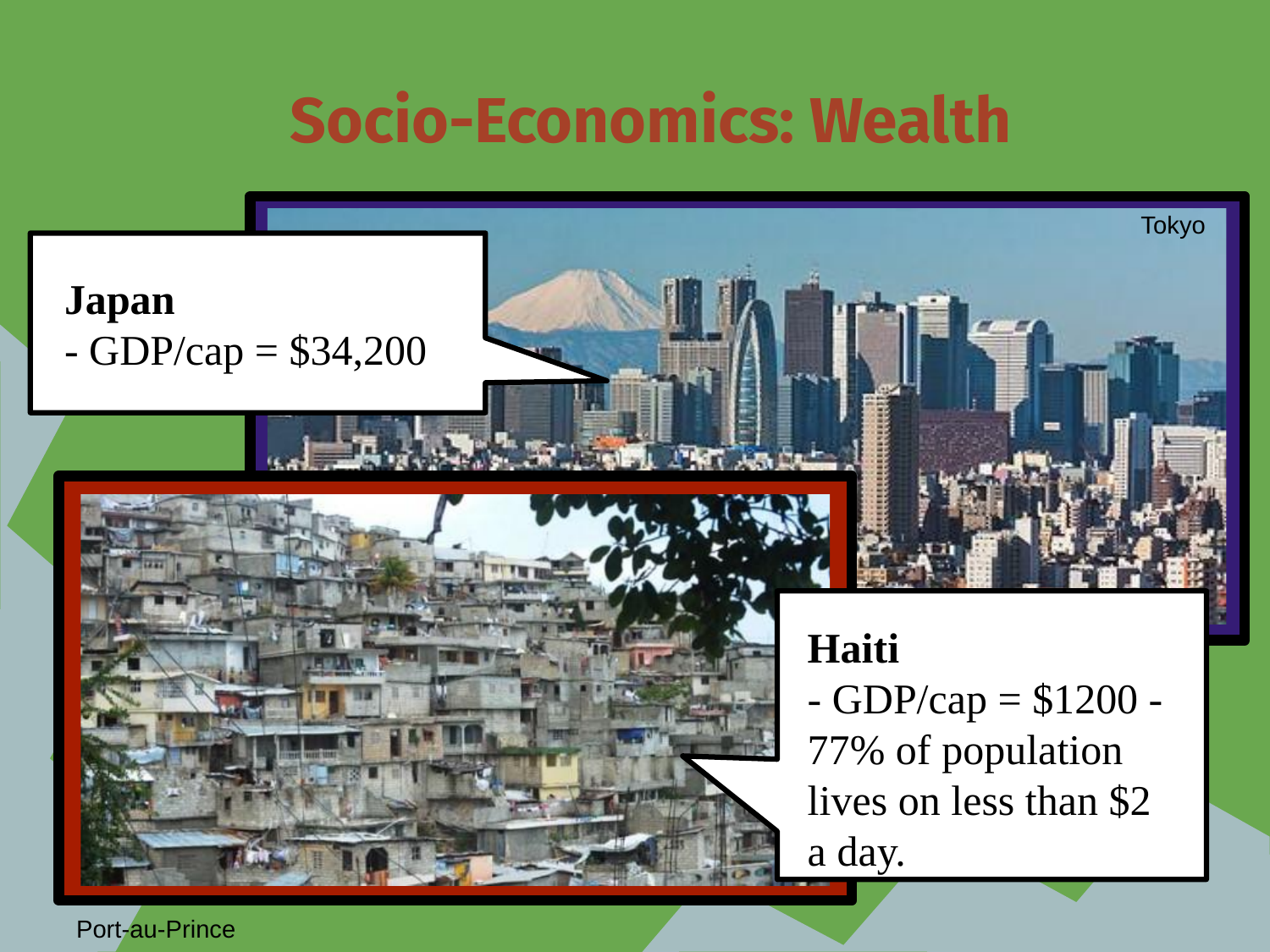

# Socio-Economics: Wealth

Tokyo

Japan
- GDP/cap = $34,200

Haiti
- GDP/cap = $1200 - 77% of population lives on less than $2 a day.
Port-au-Prince